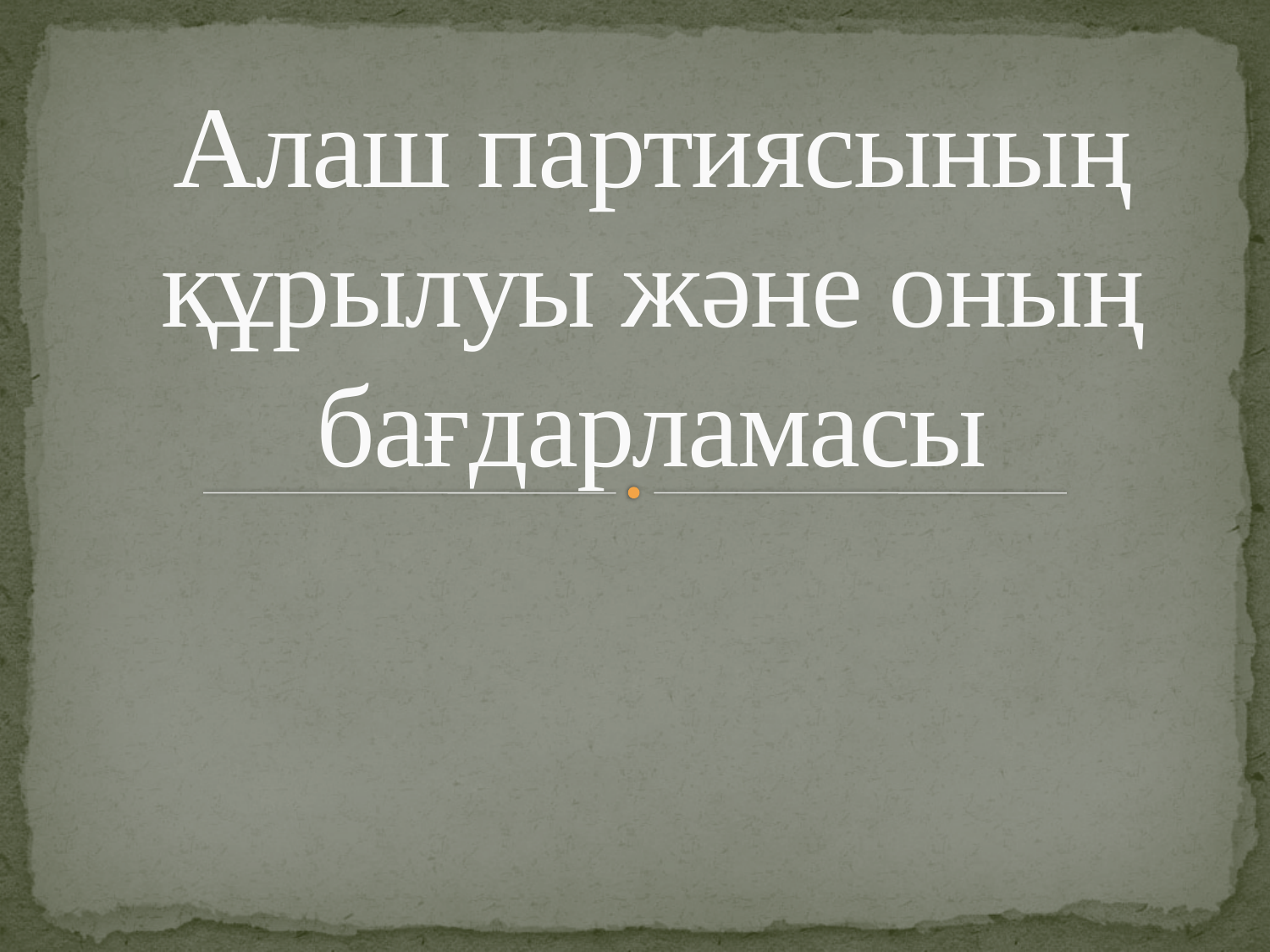

# Алаш партиясының құрылуы және оның бағдарламасы